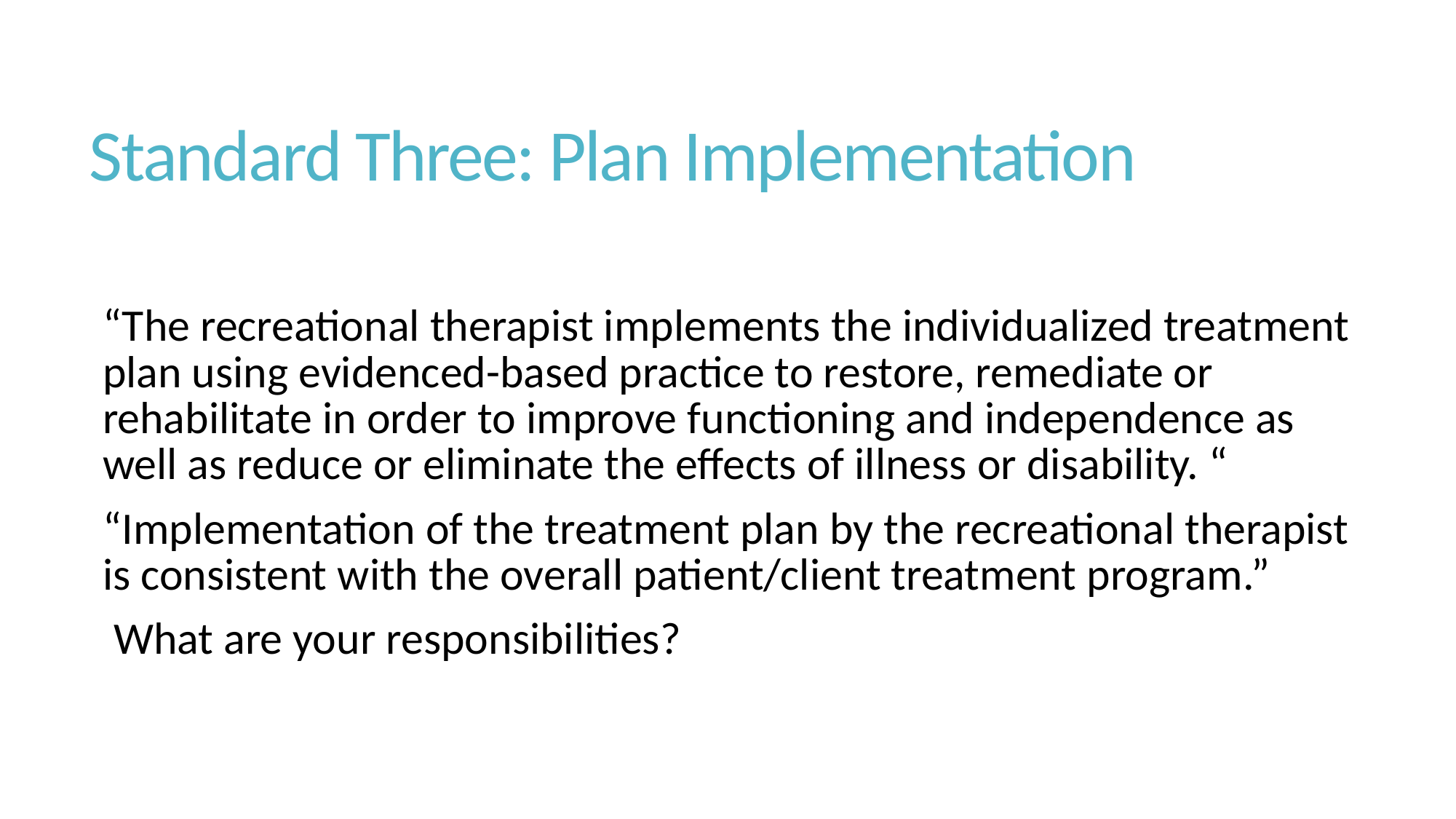

# Standard Three: Plan Implementation

“The recreational therapist implements the individualized treatment plan using evidenced-based practice to restore, remediate or rehabilitate in order to improve functioning and independence as well as reduce or eliminate the effects of illness or disability. “
“Implementation of the treatment plan by the recreational therapist is consistent with the overall patient/client treatment program.”
 What are your responsibilities?